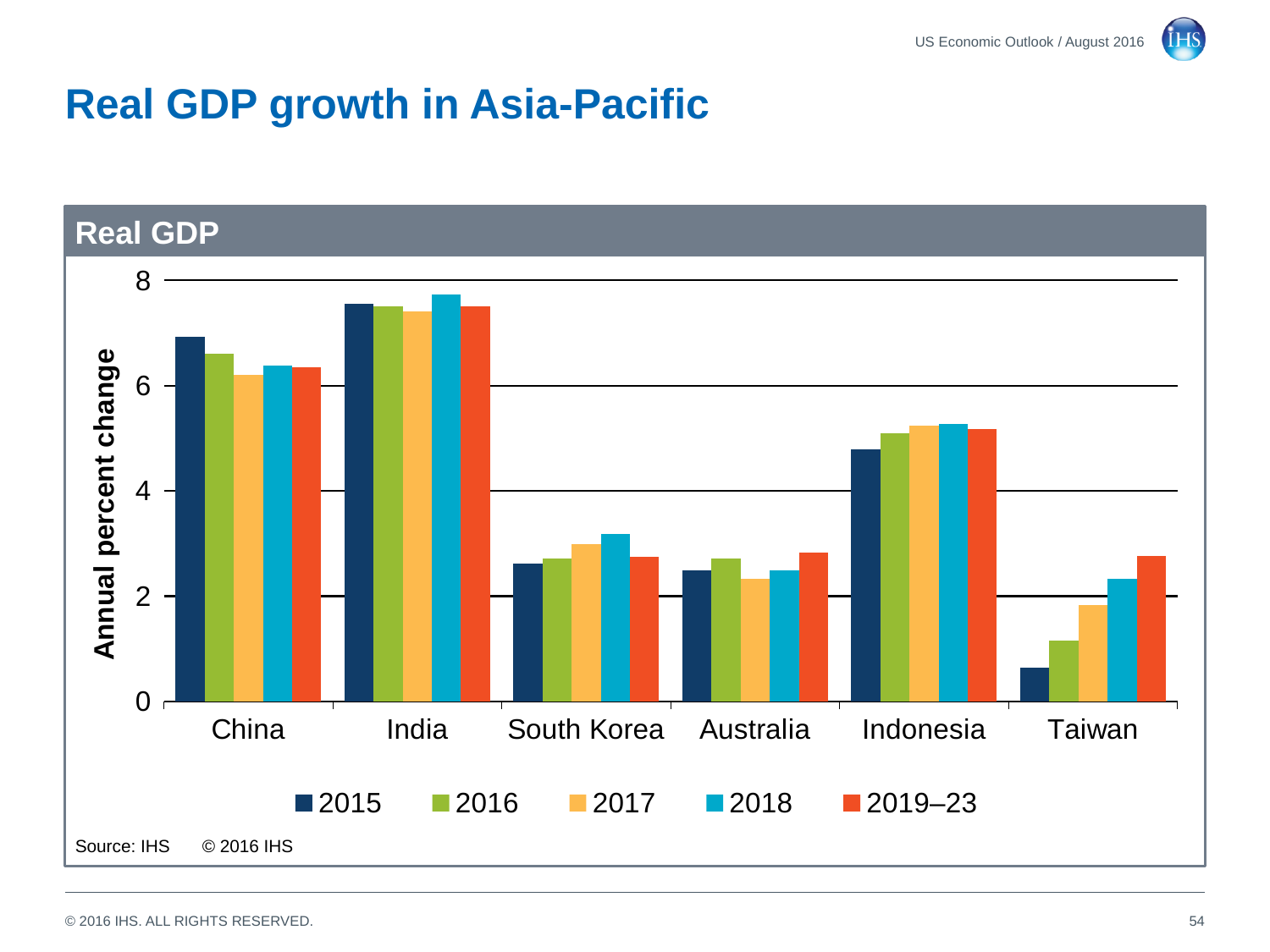

US Economic Outlook / August 2016
# Real GDP growth in Asia-Pacific
Real GDP

### Chart

| Category | 2015 | 2016 | 2017 | 2018 | 2019–23 |
|---|---|---|---|---|---|
| China | 6.927520999475645 | 6.603118717639721 | 6.207507717075588 | 6.37984532328857 | 6.348067109627832 |
| India | 7.549380792195692 | 7.510684250023768 | 7.407671397181349 | 7.727385063192105 | 7.510142568182765 |
| South Korea | 2.612119286027404 | 2.7119556782654985 | 2.985207361245279 | 3.1797547056976687 | 2.739712196011257 |
| Australia | 2.4845209344542813 | 2.7068238586033027 | 2.3313617580329686 | 2.4850979059296785 | 2.822157155503868 |
| Indonesia | 4.793921303822391 | 5.098920346076929 | 5.235996969307099 | 5.275175005966437 | 5.171487371695437 |
| Taiwan | 0.6479107175486388 | 1.1510792288313534 | 1.8230632337123076 | 2.326236046057795 | 2.7708917025183415 |
Source: IHS	© 2016 IHS
54